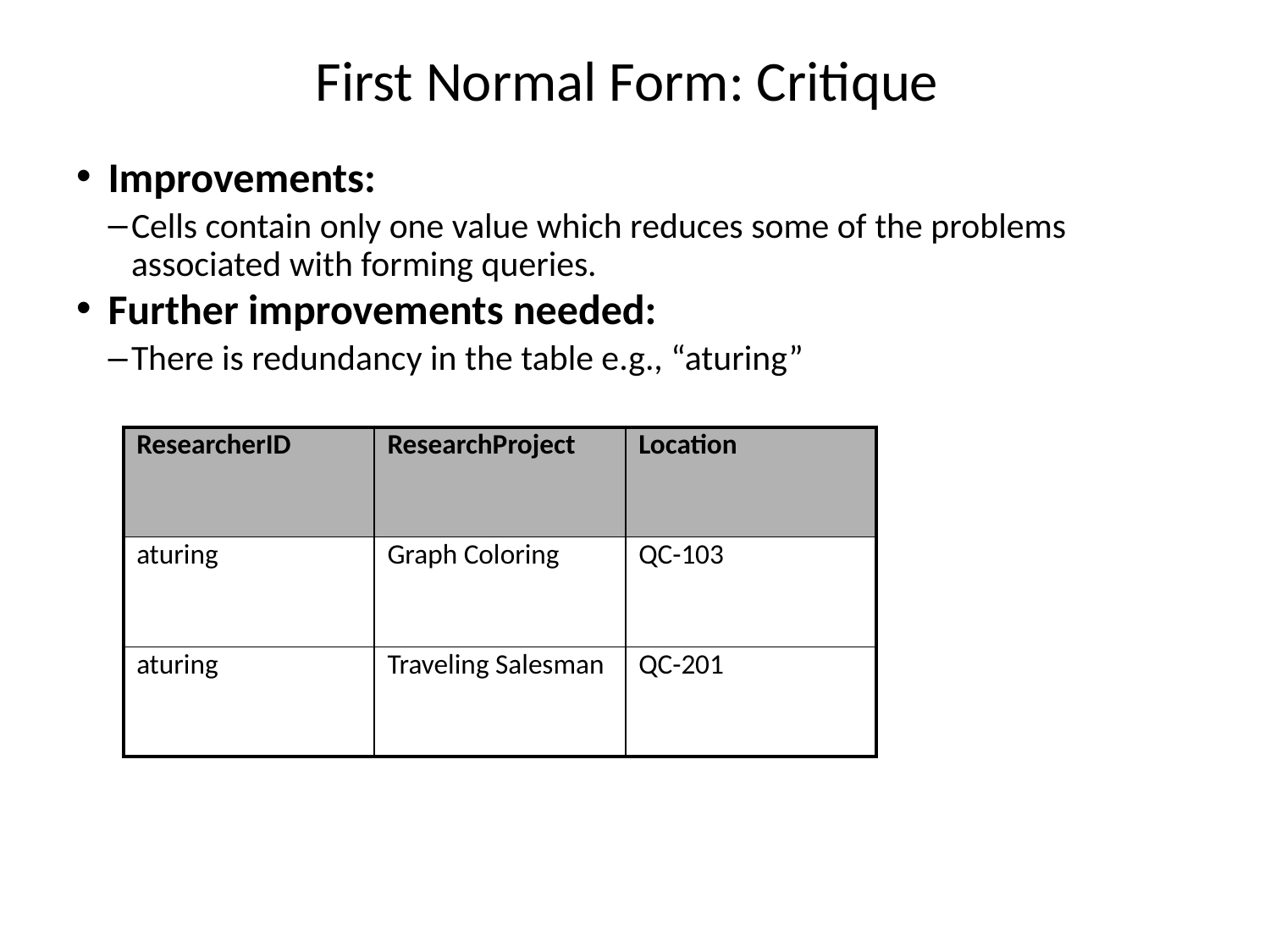

# First Normal Form: Critique
Improvements:
Cells contain only one value which reduces some of the problems associated with forming queries.
Further improvements needed:
There is redundancy in the table e.g., “aturing”

It may be subject to modification (addition and deletion) anomalies.
| ResearcherID | ResearchProject | Location |
| --- | --- | --- |
| aturing | Graph Coloring | QC-103 |
| aturing | Traveling Salesman | QC-201 |